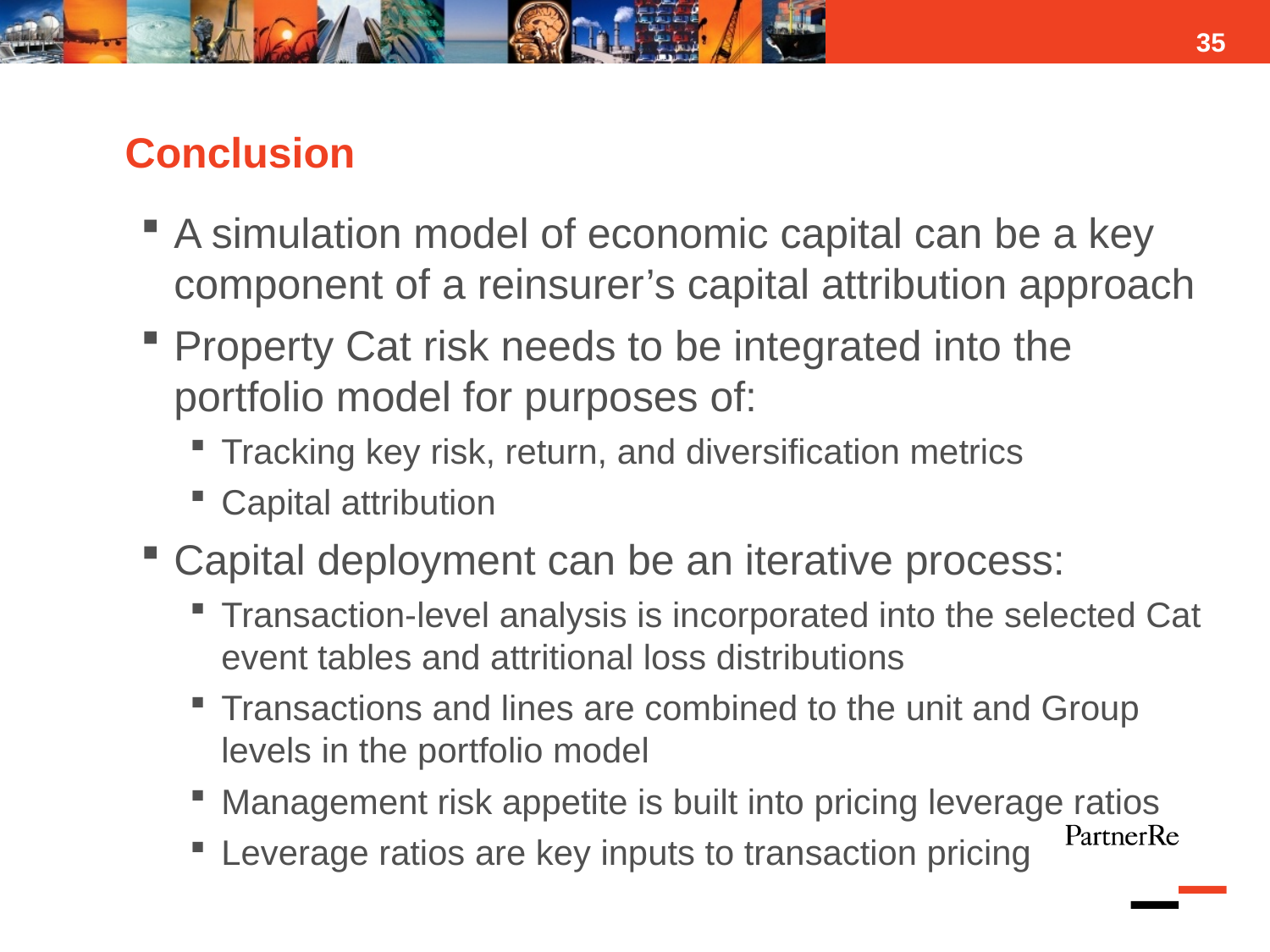

35
# Conclusion
A simulation model of economic capital can be a key component of a reinsurer’s capital attribution approach
Property Cat risk needs to be integrated into the portfolio model for purposes of:
Tracking key risk, return, and diversification metrics
Capital attribution
Capital deployment can be an iterative process:
Transaction-level analysis is incorporated into the selected Cat event tables and attritional loss distributions
Transactions and lines are combined to the unit and Group levels in the portfolio model
Management risk appetite is built into pricing leverage ratios
Leverage ratios are key inputs to transaction pricing